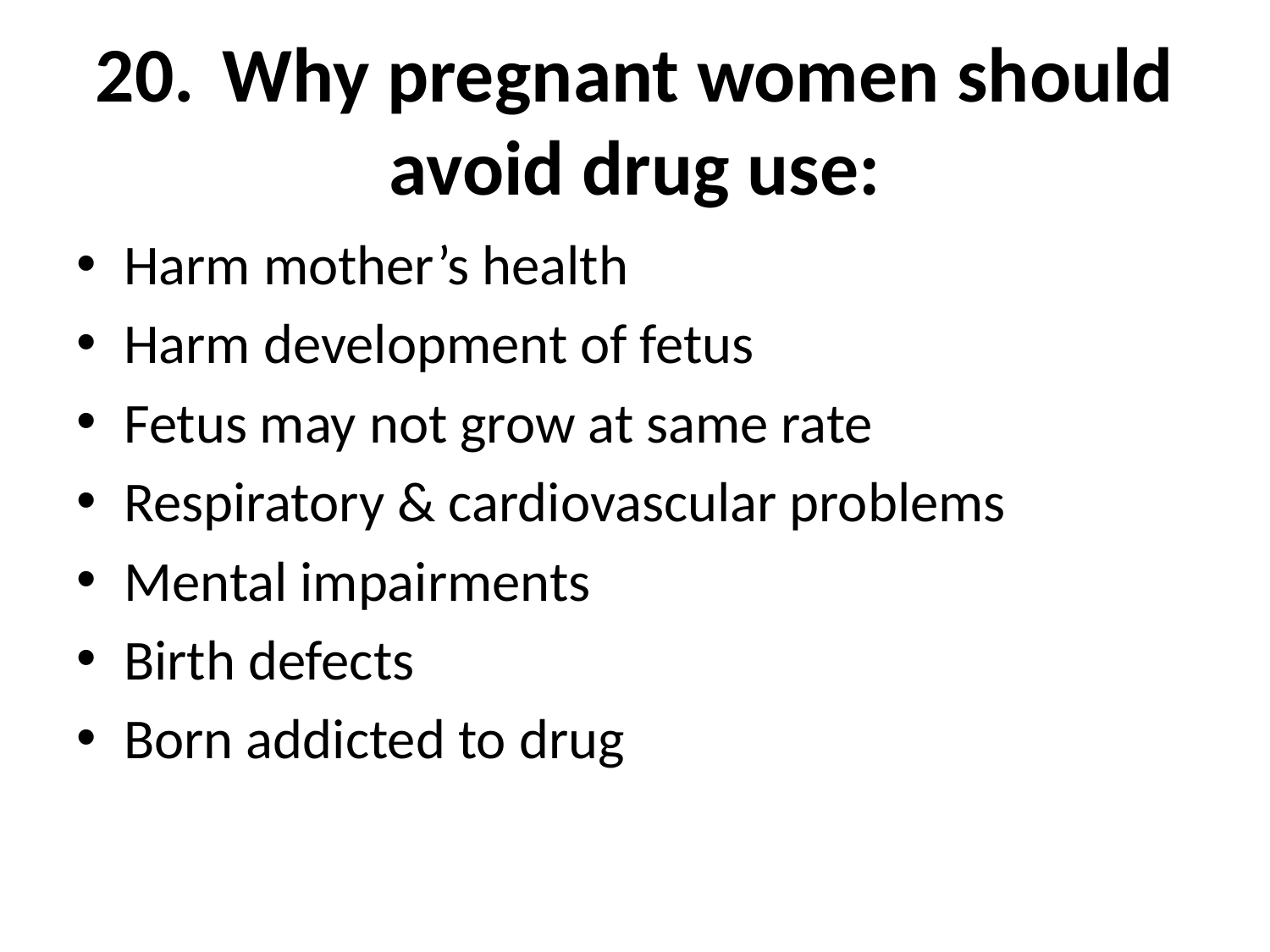

# 20.	Why pregnant women should avoid drug use:
Harm mother’s health
Harm development of fetus
Fetus may not grow at same rate
Respiratory & cardiovascular problems
Mental impairments
Birth defects
Born addicted to drug